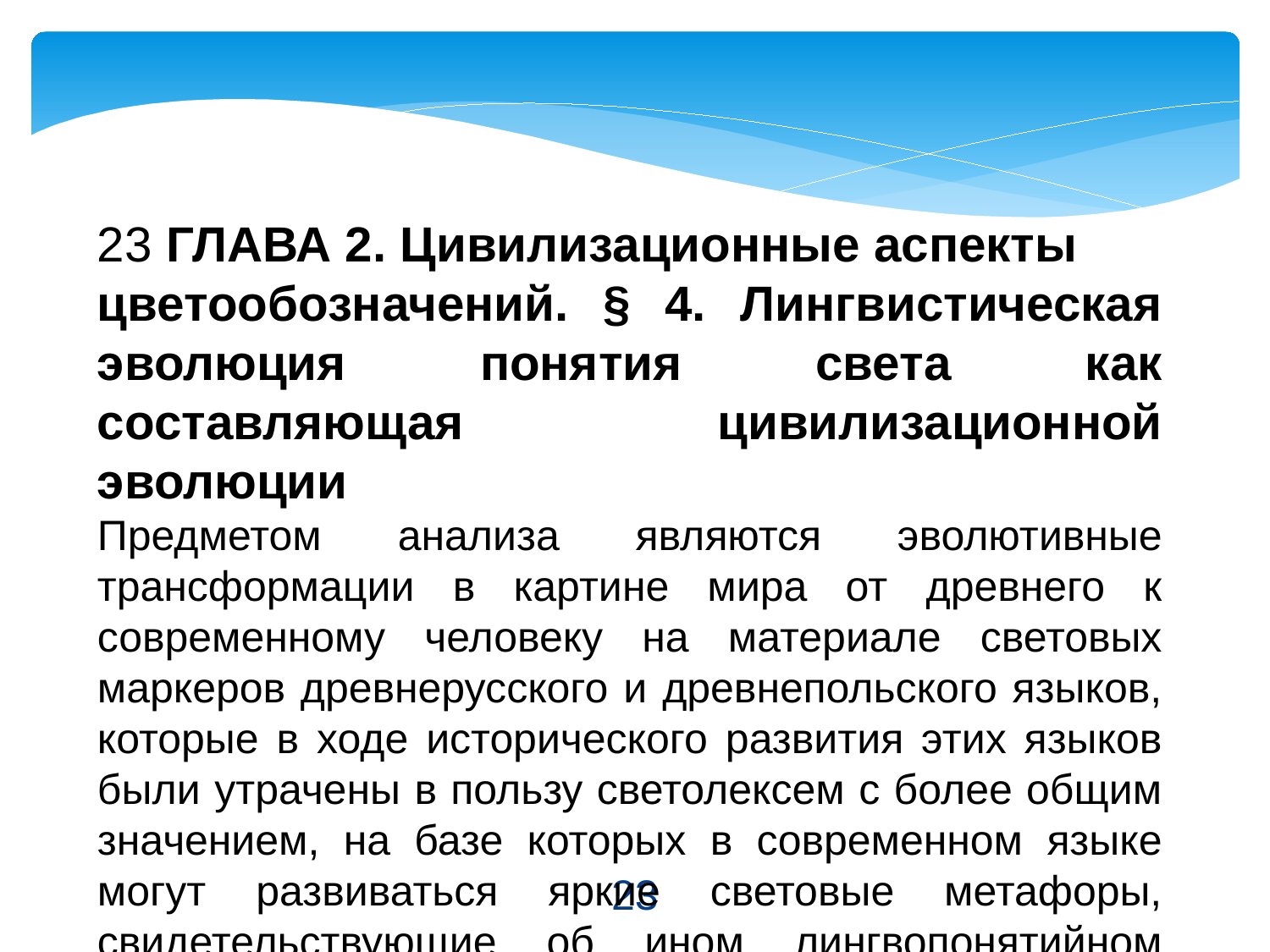

23 ГЛАВА 2. Цивилизационные аспекты
цветообозначений. § 4. Лингвистическая эволюция понятия света как составляющая цивилизационной эволюции
Предметом анализа являются эволютивные трансформации в картине мира от древнего к современному человеку на материале световых маркеров древнерусского и древнепольского языков, которые в ходе исторического развития этих языков были утрачены в пользу светолексем с более общим значением, на базе которых в современном языке могут развиваться яркие световые метафоры, свидетельствующие об ином лингвопонятийном составе языковой картины мира средневекового человека. .
23